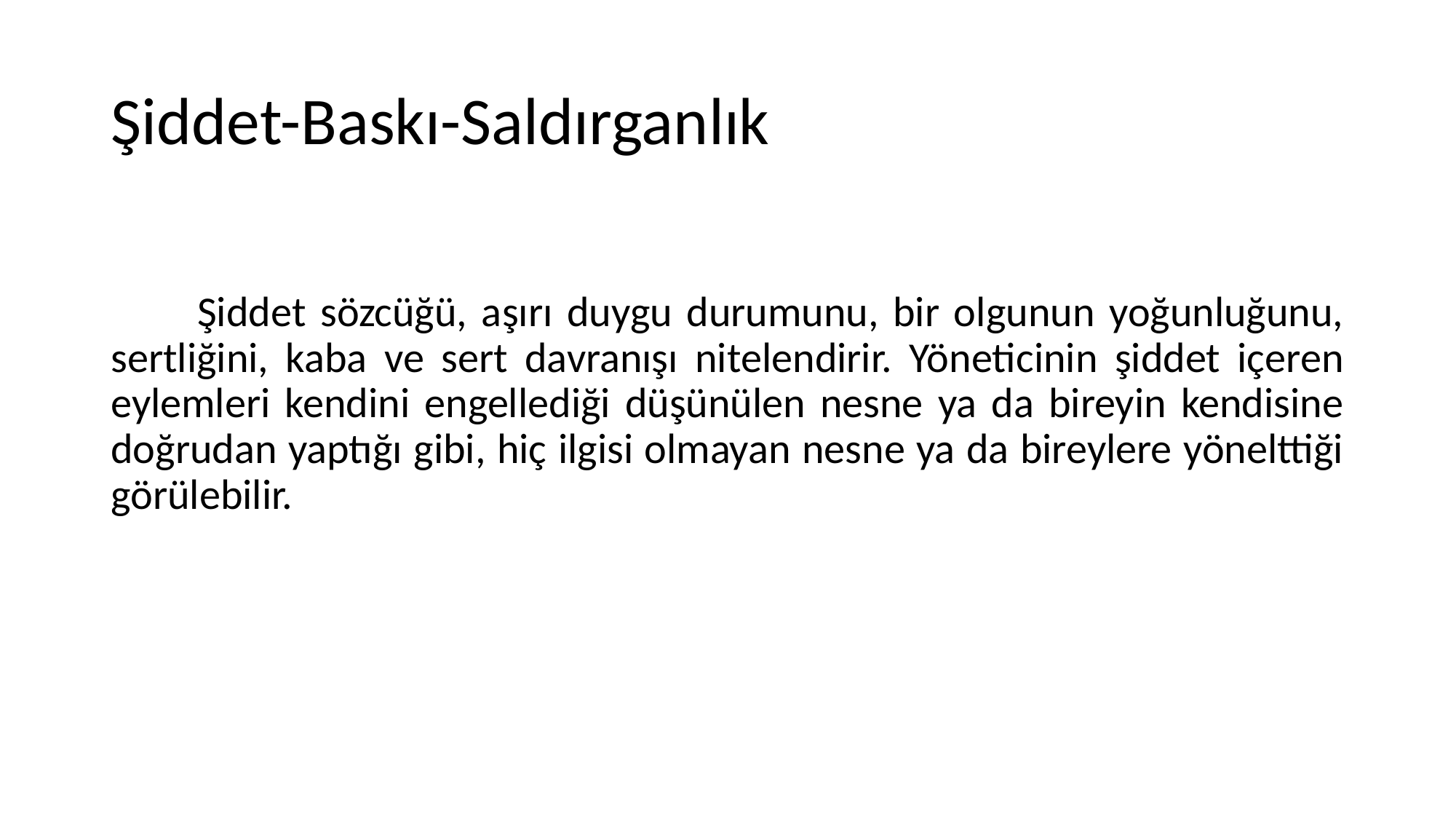

# Şiddet-Baskı-Saldırganlık

      Şiddet sözcüğü, aşırı duygu durumunu, bir olgunun yoğunluğunu, sertliğini, kaba ve sert davranışı nitelendirir. Yöneticinin şiddet içeren eylemleri kendini engellediği düşünülen nesne ya da bireyin kendisine doğrudan yaptığı gibi, hiç ilgisi olmayan nesne ya da bireylere yönelttiği görülebilir.